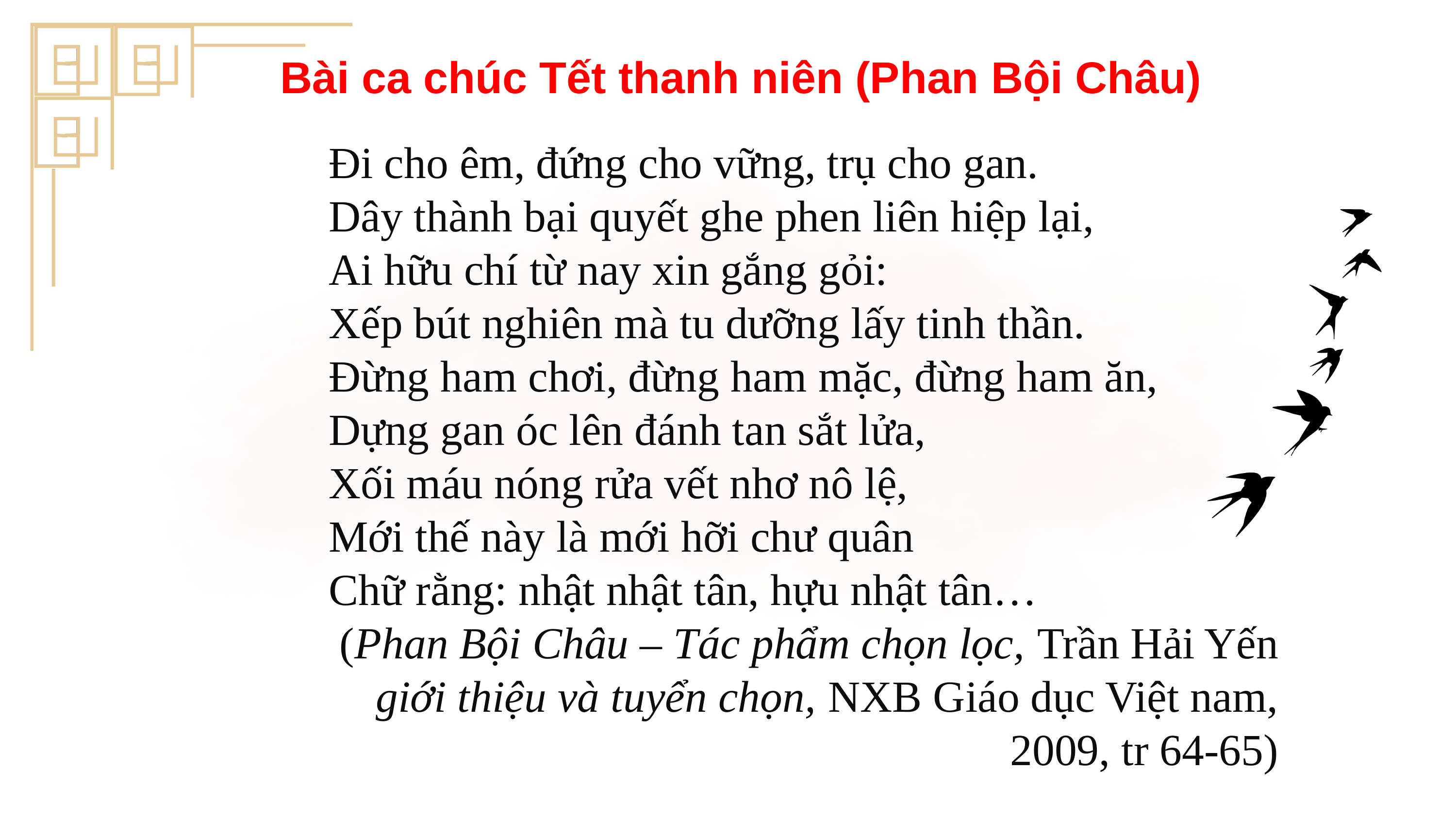

Bài ca chúc Tết thanh niên (Phan Bội Châu)
Đi cho êm, đứng cho vững, trụ cho gan.
Dây thành bại quyết ghe phen liên hiệp lại,
Ai hữu chí từ nay xin gắng gỏi:
Xếp bút nghiên mà tu dưỡng lấy tinh thần.
Đừng ham chơi, đừng ham mặc, đừng ham ăn,
Dựng gan óc lên đánh tan sắt lửa,
Xối máu nóng rửa vết nhơ nô lệ,
Mới thế này là mới hỡi chư quân
Chữ rằng: nhật nhật tân, hựu nhật tân…
(Phan Bội Châu – Tác phẩm chọn lọc, Trần Hải Yến giới thiệu và tuyển chọn, NXB Giáo dục Việt nam, 2009, tr 64-65)